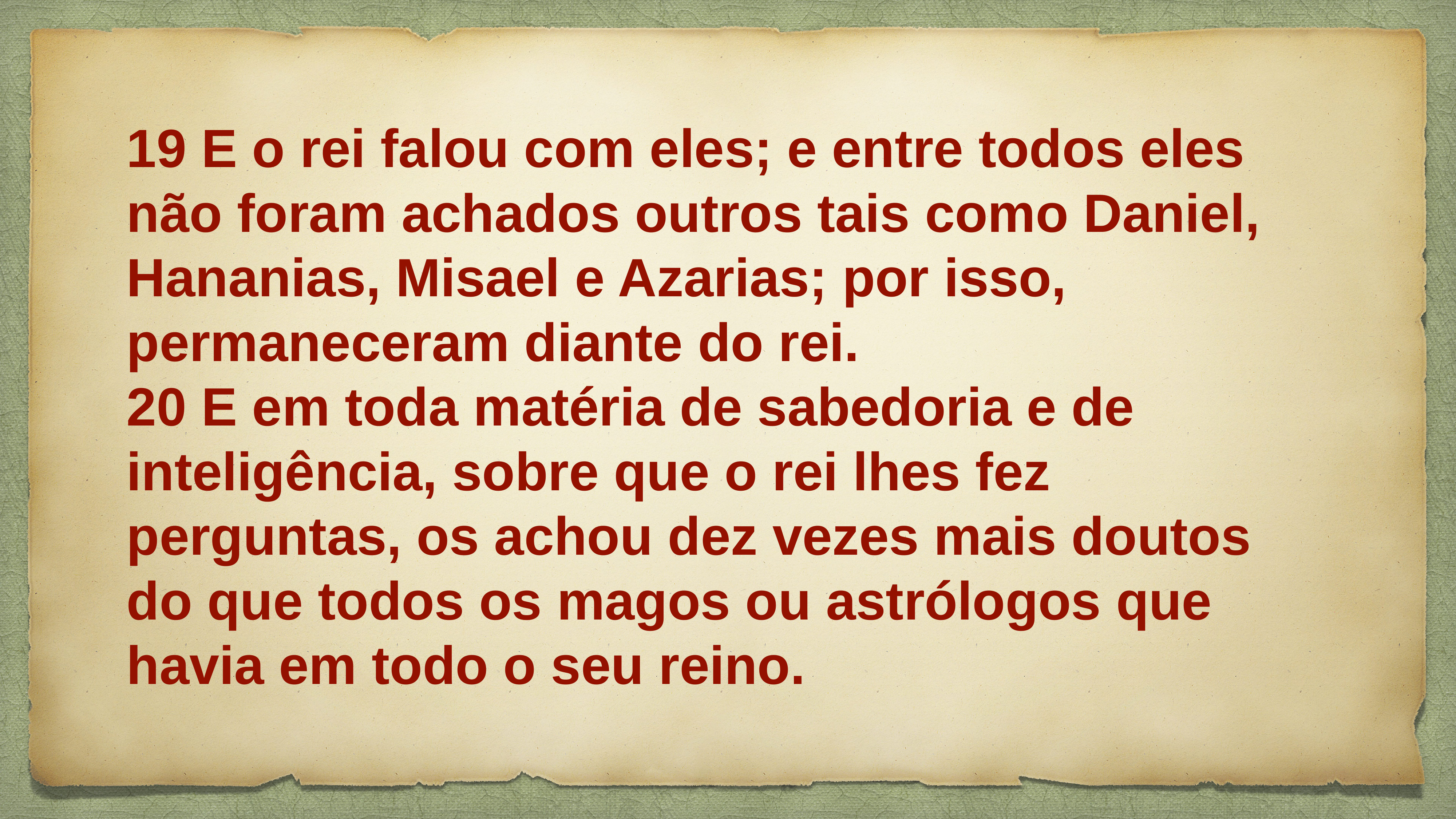

# 19 E o rei falou com eles; e entre todos eles não foram achados outros tais como Daniel, Hananias, Misael e Azarias; por isso, permaneceram diante do rei. 20 E em toda matéria de sabedoria e de inteligência, sobre que o rei lhes fez perguntas, os achou dez vezes mais doutos do que todos os magos ou astrólogos que havia em todo o seu reino.